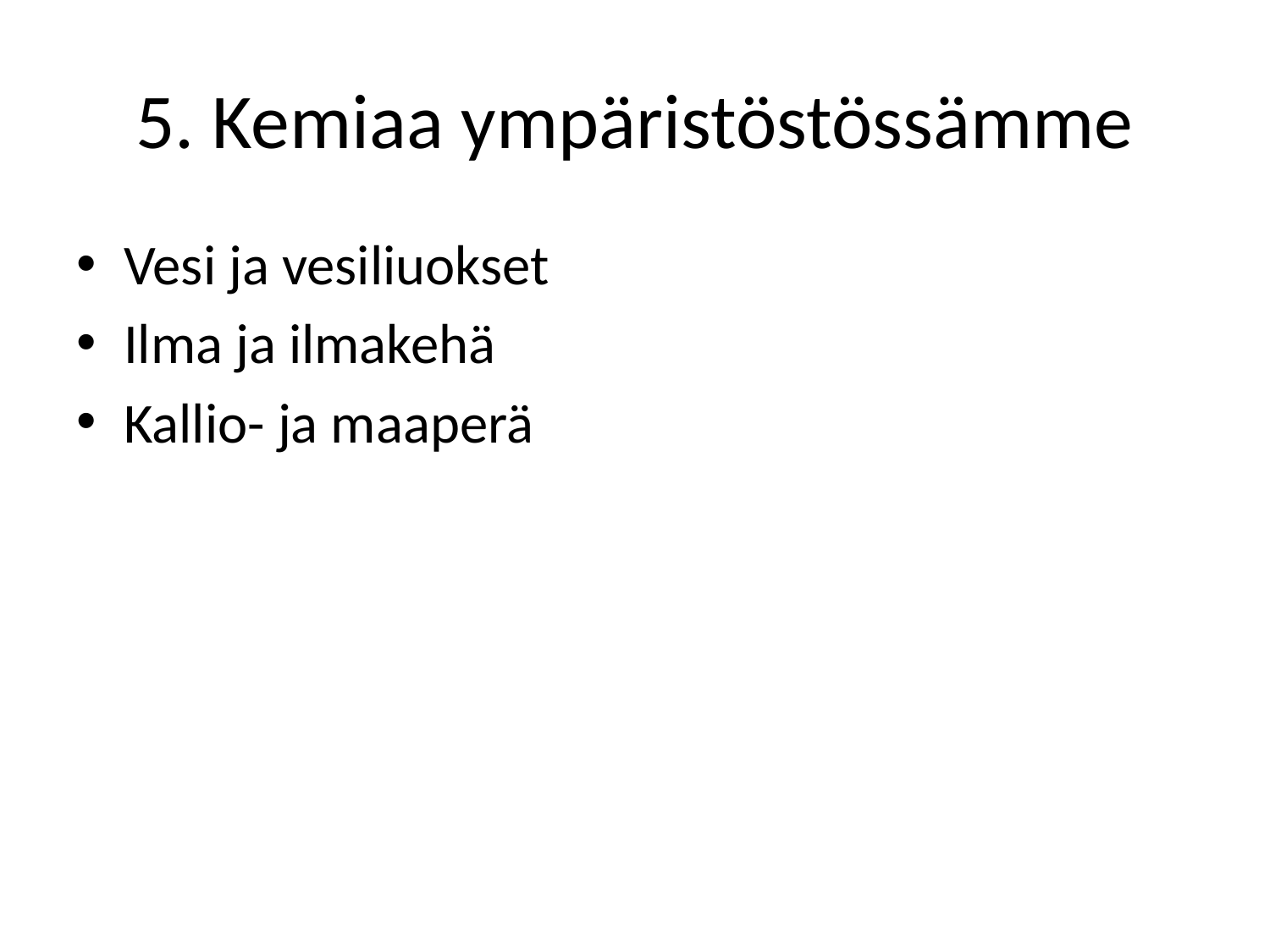

# 5. Kemiaa ympäristöstössämme
Vesi ja vesiliuokset
Ilma ja ilmakehä
Kallio- ja maaperä